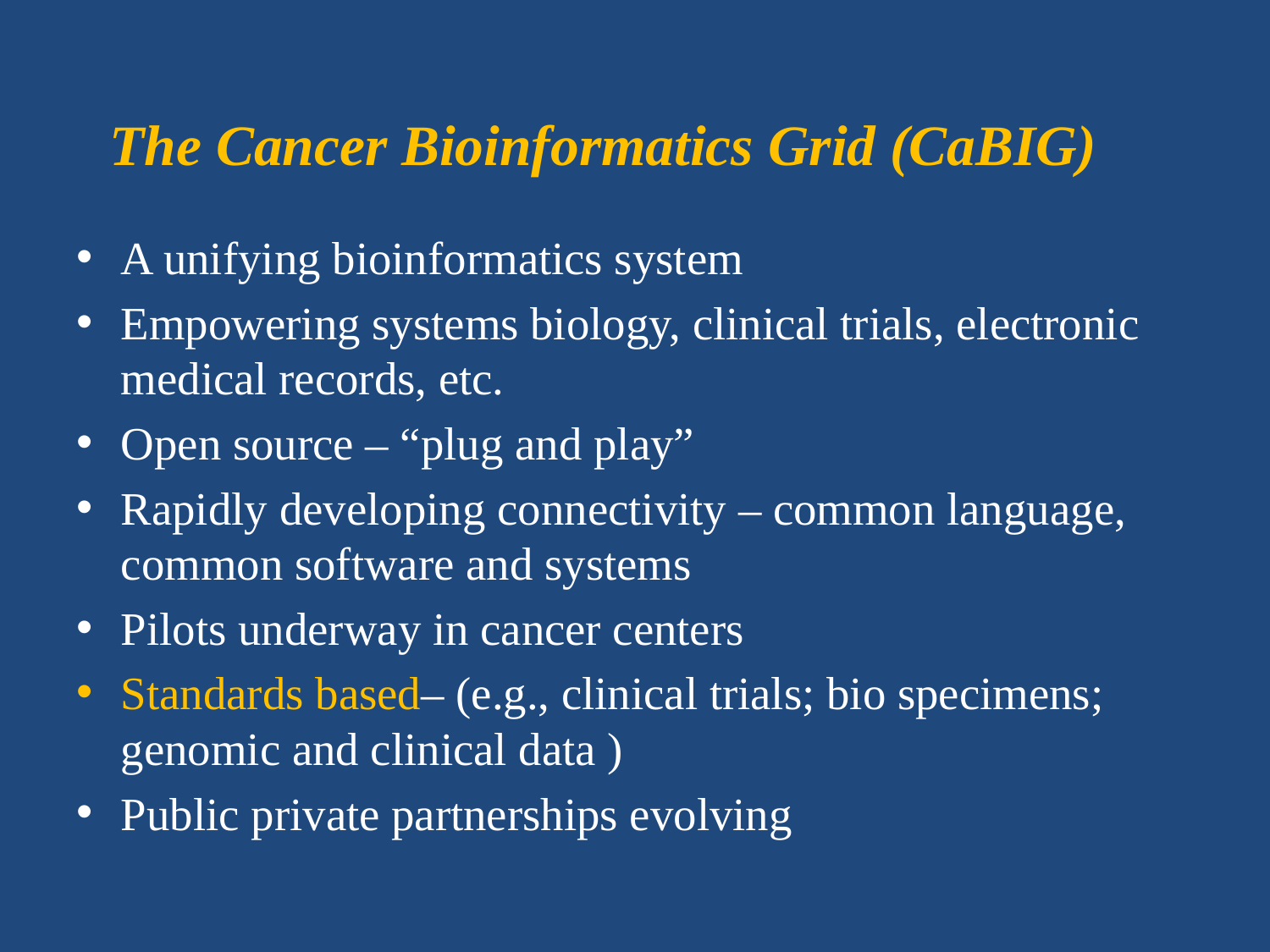

# The Cancer Bioinformatics Grid (CaBIG)
A unifying bioinformatics system
Empowering systems biology, clinical trials, electronic medical records, etc.
Open source – “plug and play”
Rapidly developing connectivity – common language, common software and systems
Pilots underway in cancer centers
Standards based– (e.g., clinical trials; bio specimens; genomic and clinical data )
Public private partnerships evolving